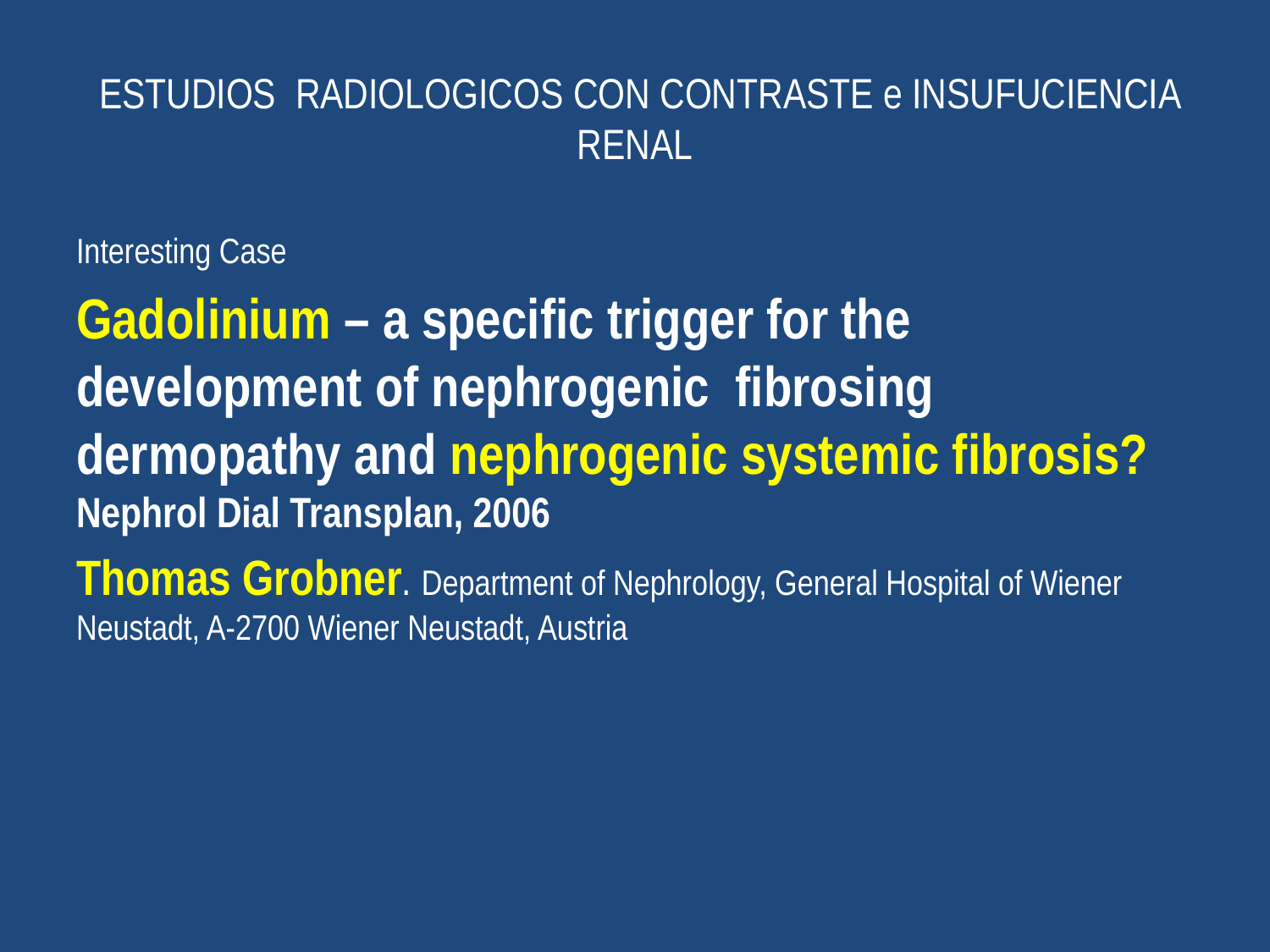

# ESTUDIOS  RADIOLOGICOS CON CONTRASTE e INSUFUCIENCIA  RENAL
Interesting Case
Gadolinium – a specific trigger for the development of nephrogenic  fibrosing dermopathy and nephrogenic systemic fibrosis? Nephrol Dial Transplan, 2006
Thomas Grobner. Department of Nephrology, General Hospital of Wiener Neustadt, A-2700 Wiener Neustadt, Austria